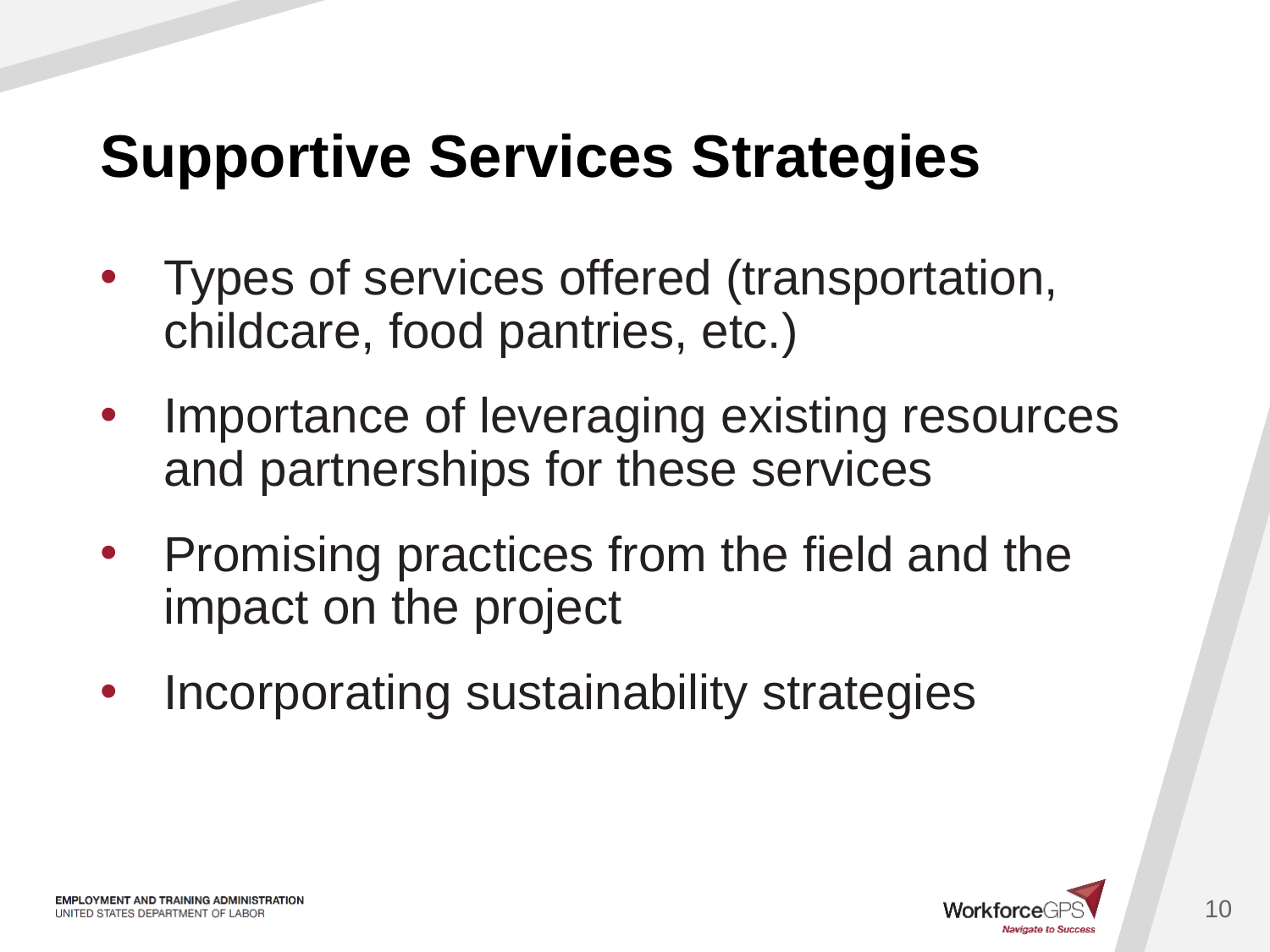

# Supportive Services Strategies
Types of services offered (transportation, childcare, food pantries, etc.)
Importance of leveraging existing resources and partnerships for these services
Promising practices from the field and the impact on the project
Incorporating sustainability strategies

10